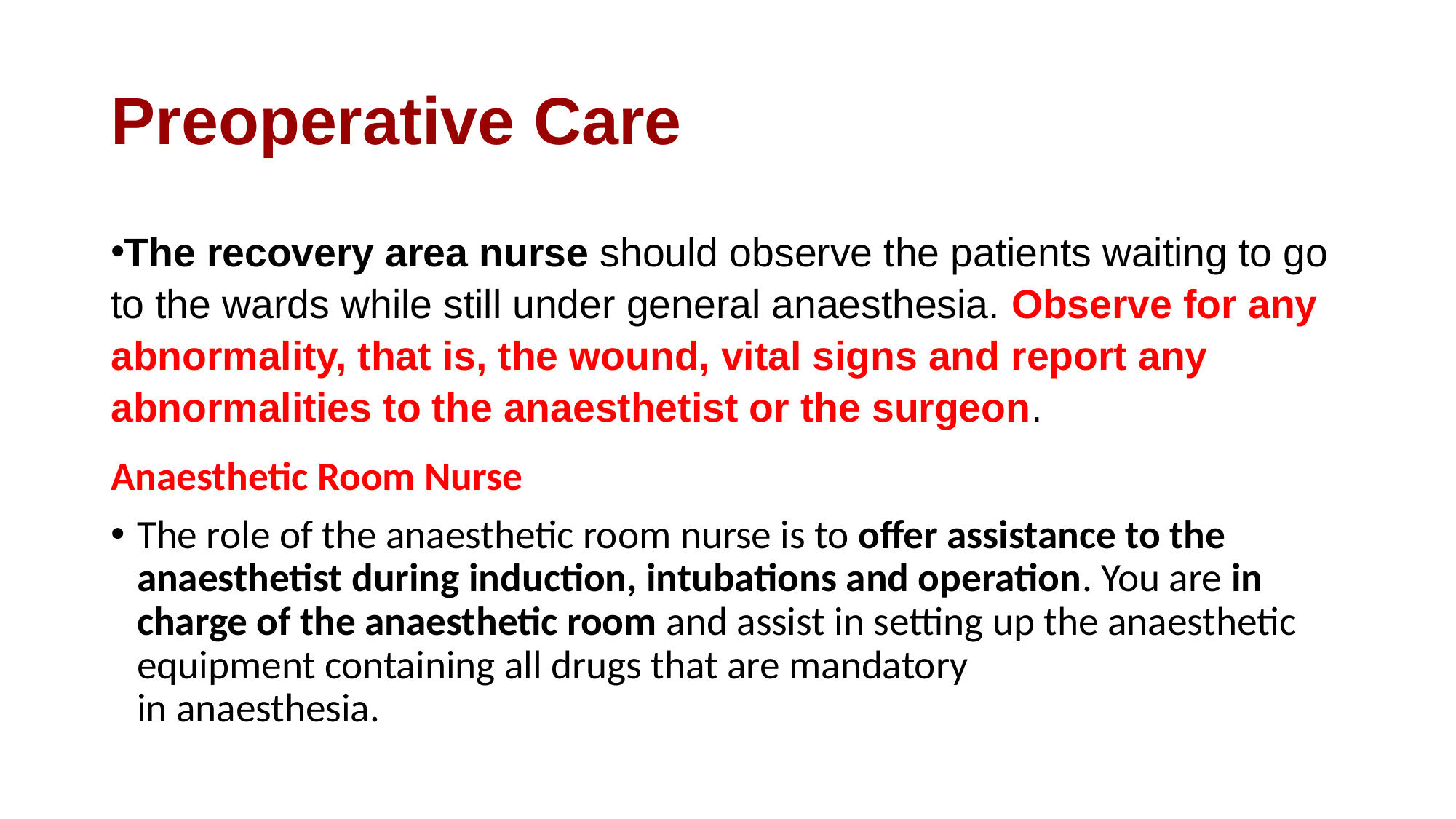

# Preoperative Care
The recovery area nurse should observe the patients waiting to go to the wards while still under general anaesthesia. Observe for any abnormality, that is, the wound, vital signs and report any abnormalities to the anaesthetist or the surgeon.
Anaesthetic Room Nurse
The role of the anaesthetic room nurse is to offer assistance to the anaesthetist during induction, intubations and operation. You are in charge of the anaesthetic room and assist in setting up the anaesthetic equipment containing all drugs that are mandatory
in anaesthesia.